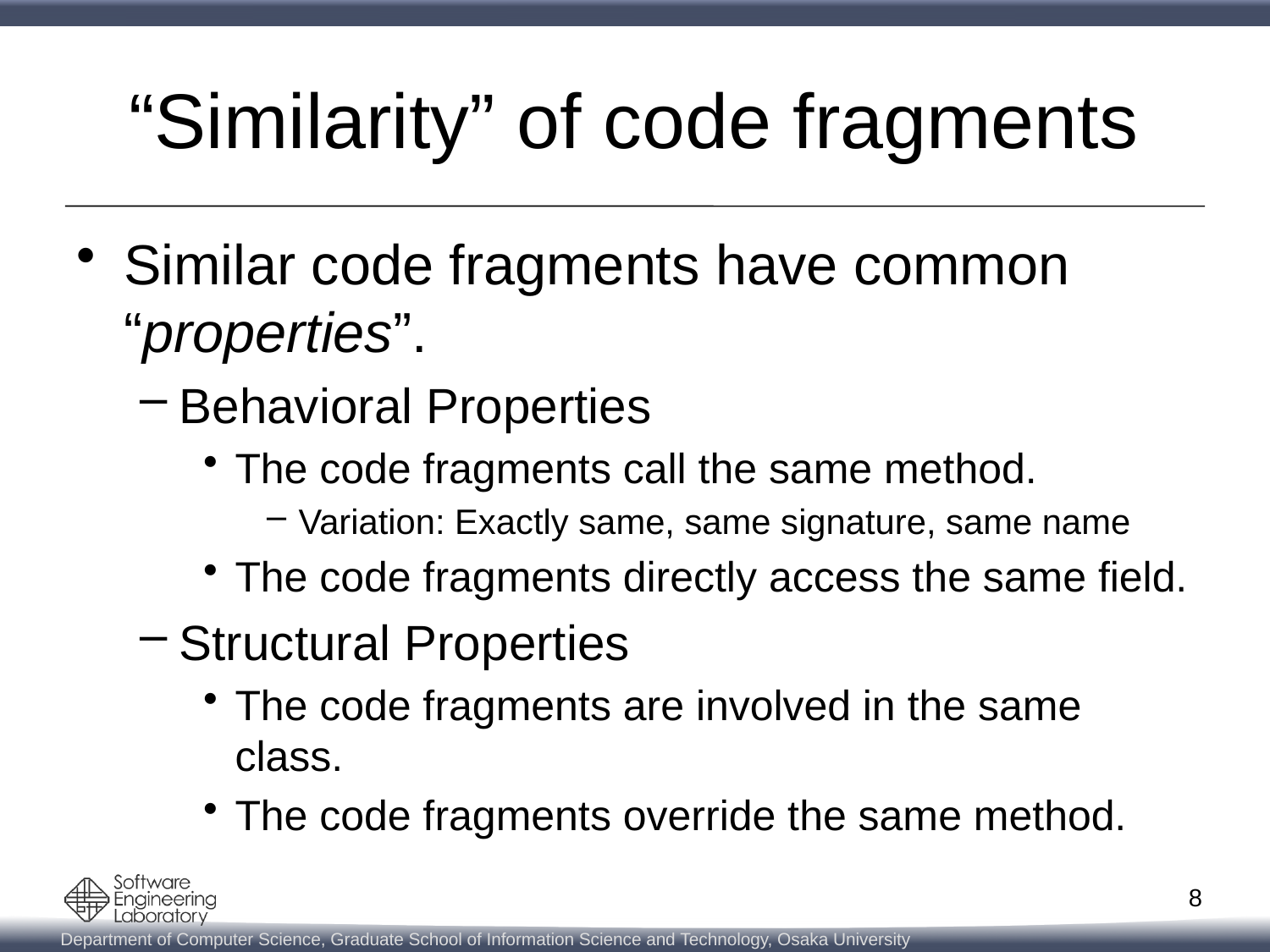

# “Similarity” of code fragments
Similar code fragments have common “properties”.
Behavioral Properties
The code fragments call the same method.
Variation: Exactly same, same signature, same name
The code fragments directly access the same field.
Structural Properties
The code fragments are involved in the same class.
The code fragments override the same method.
8